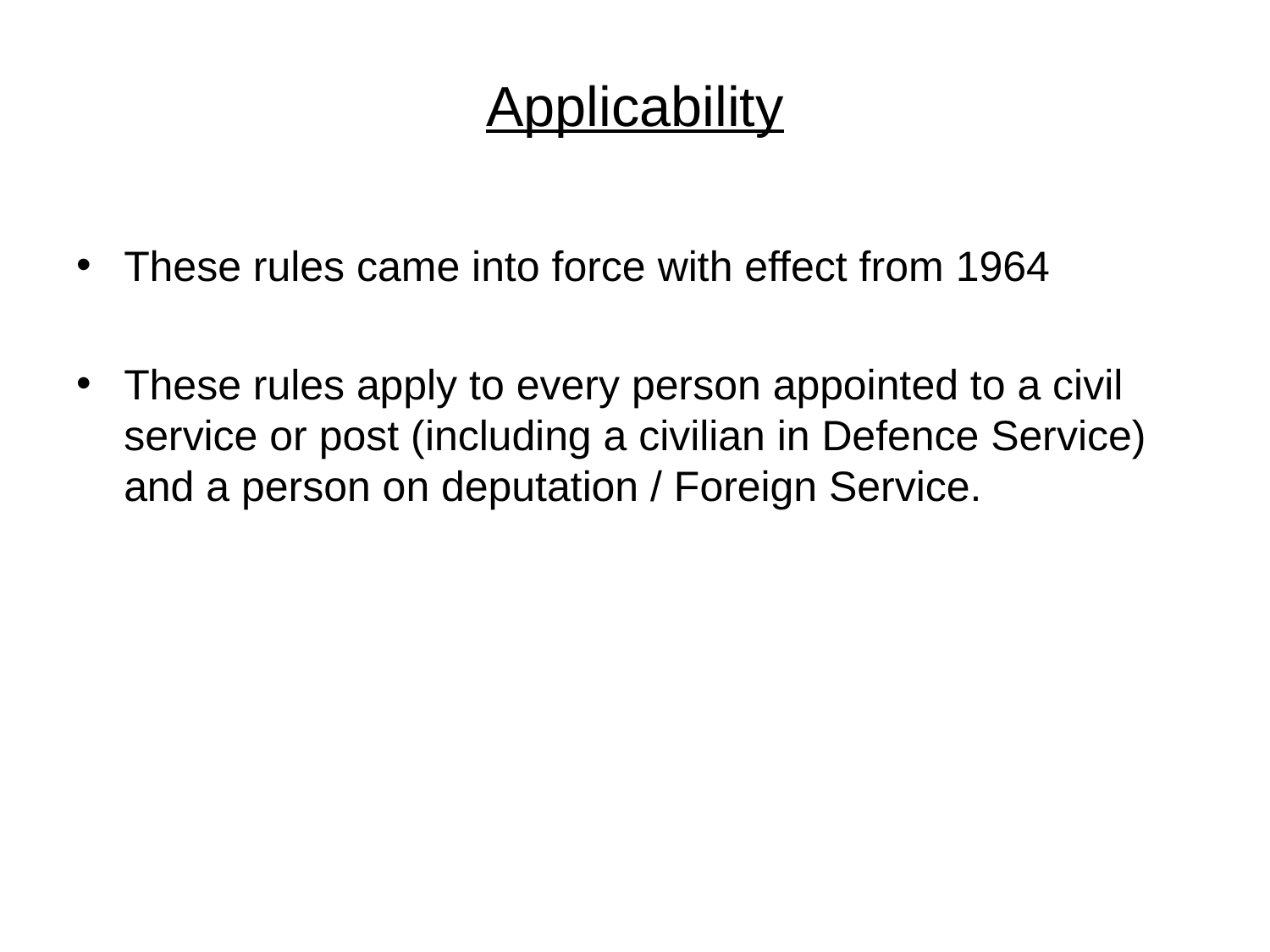

# Applicability
These rules came into force with effect from 1964

These rules apply to every person appointed to a civil service or post (including a civilian in Defence Service) and a person on deputation / Foreign Service.